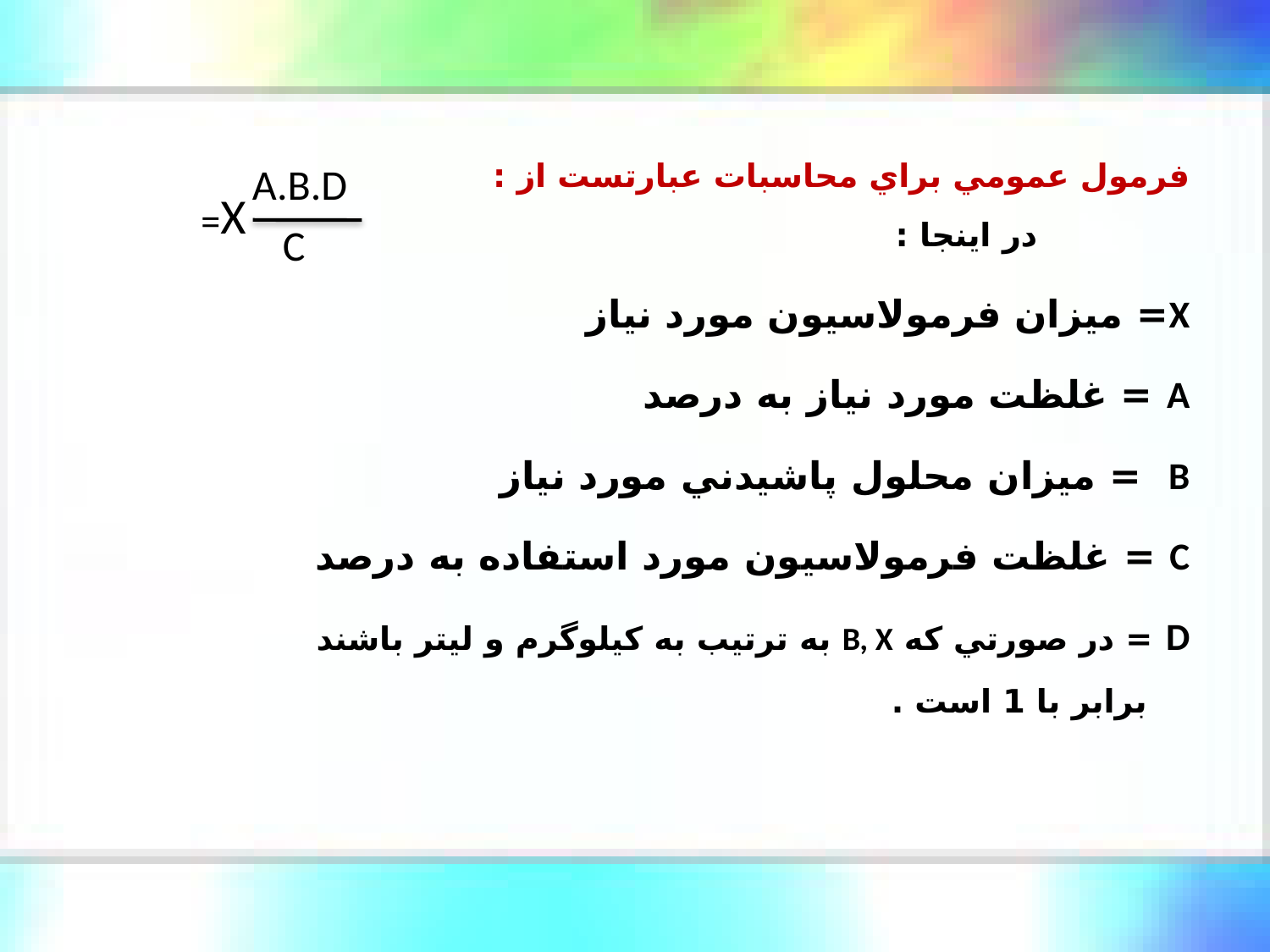

فرمول عمومي براي محاسبات عبارتست از :
          در اينجا :
X= ميزان فرمولاسيون مورد نياز
A = غلظت مورد نياز به درصد
B  = ميزان محلول پاشيدني مورد نياز
C = غلظت فرمولاسيون مورد استفاده به درصد
D = در صورتي كه B, X به ترتيب به كيلوگرم و ليتر باشند برابر با 1 است .

A.B.D
X=
C